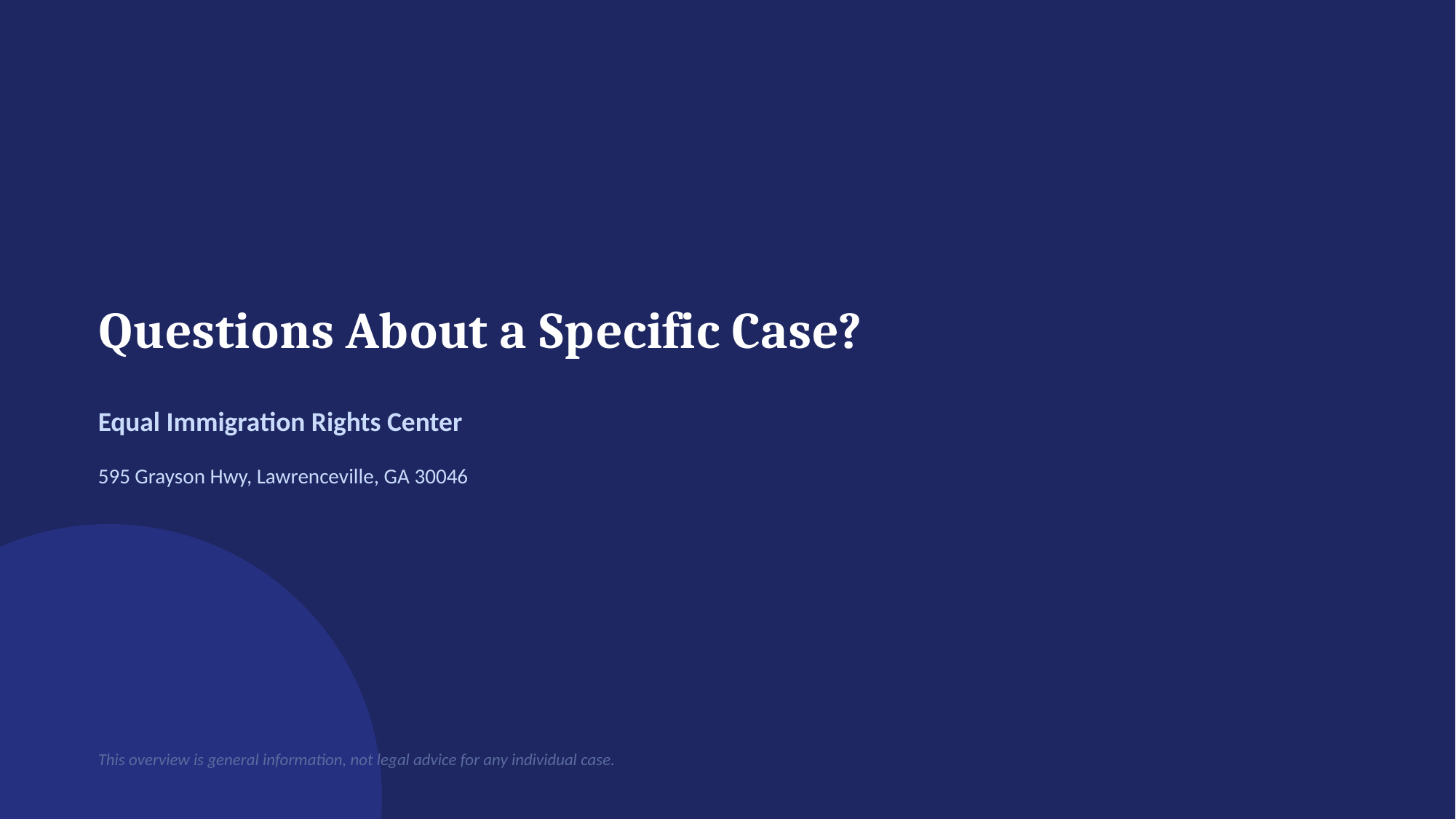

Questions About a Specific Case?
Equal Immigration Rights Center
595 Grayson Hwy, Lawrenceville, GA 30046

This overview is general information, not legal advice for any individual case.